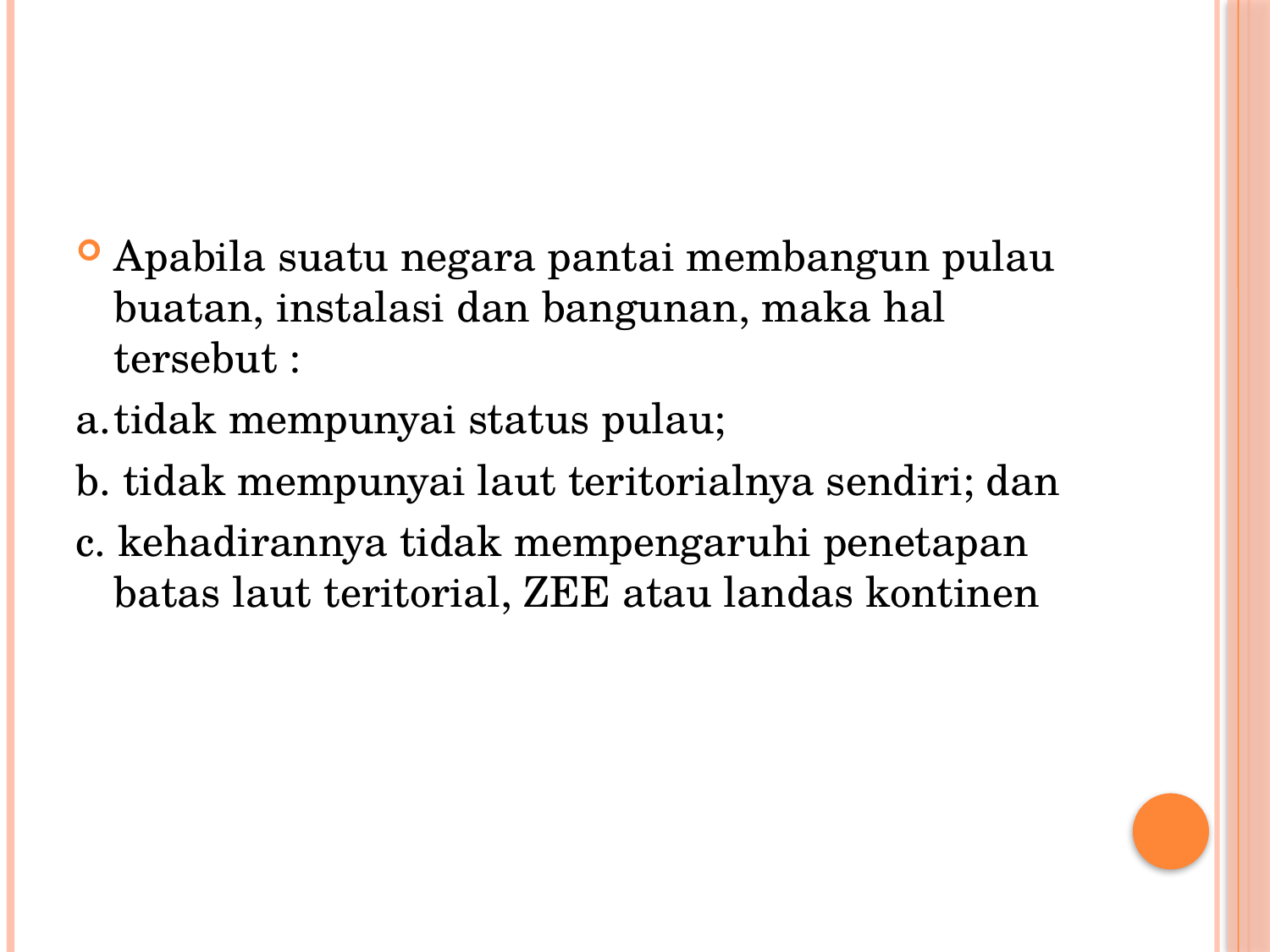

#
Apabila suatu negara pantai membangun pulau buatan, instalasi dan bangunan, maka hal tersebut :
a.	tidak mempunyai status pulau;
b. tidak mempunyai laut teritorialnya sendiri; dan
c. kehadirannya tidak mempengaruhi penetapan batas laut teritorial, ZEE atau landas kontinen